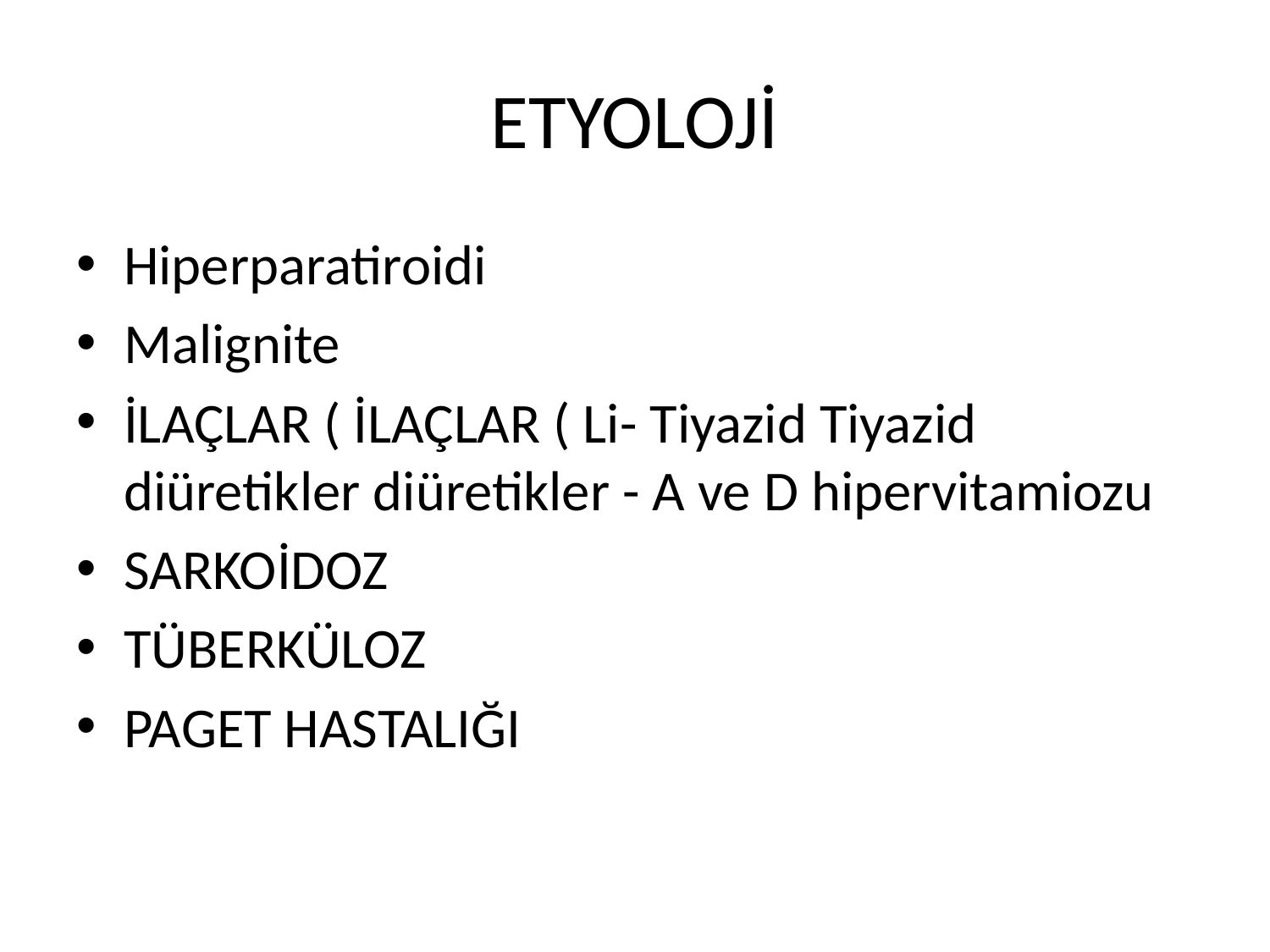

# ETYOLOJİ
Hiperparatiroidi
Malignite
İLAÇLAR ( İLAÇLAR ( Li- Tiyazid Tiyazid diüretikler diüretikler - A ve D hipervitamiozu
SARKOİDOZ
TÜBERKÜLOZ
PAGET HASTALIĞI